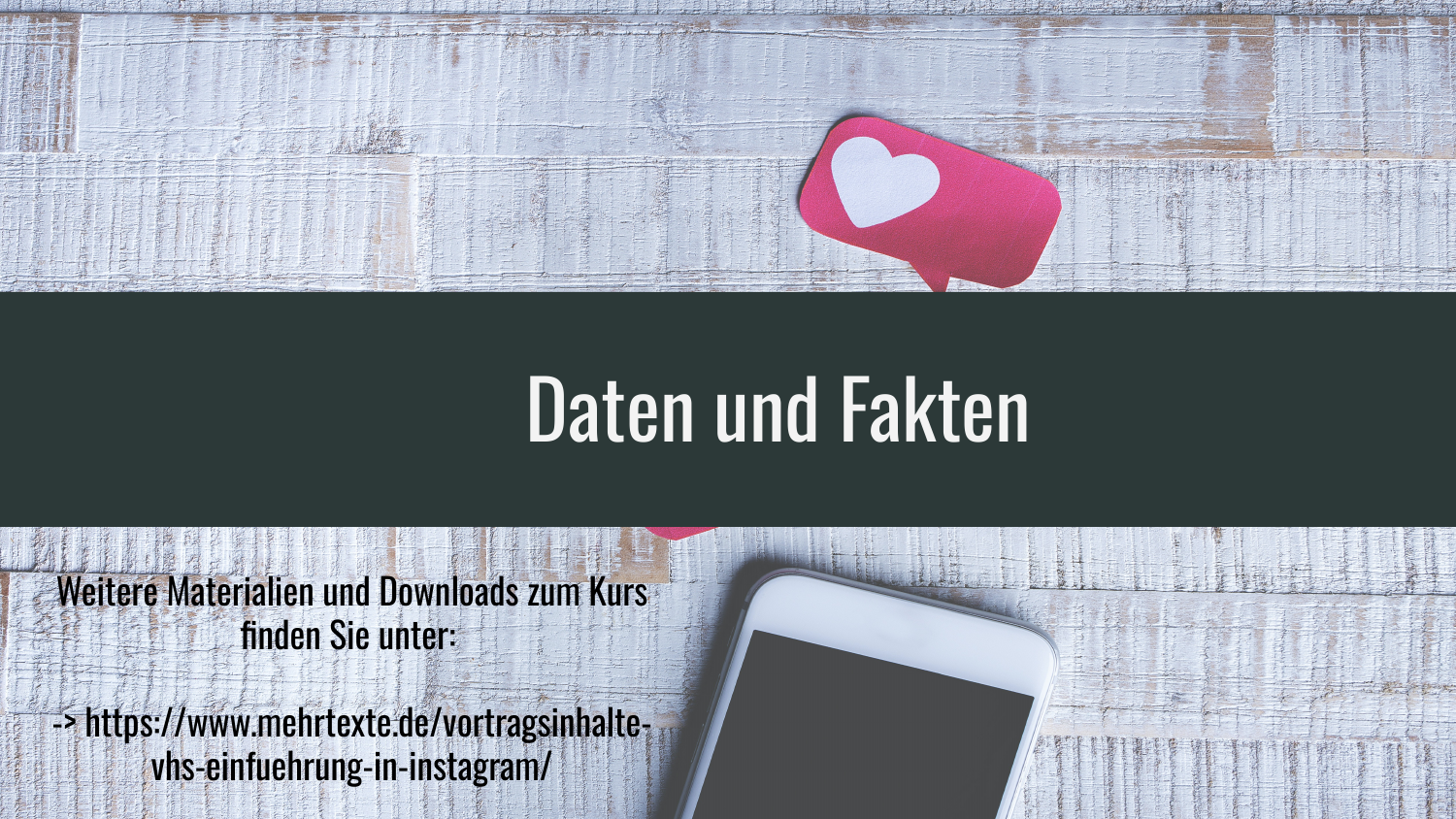

Daten und Fakten
# Weitere Materialien und Downloads zum Kurs finden Sie unter: -> https://www.mehrtexte.de/vortragsinhalte-vhs-einfuehrung-in-instagram/